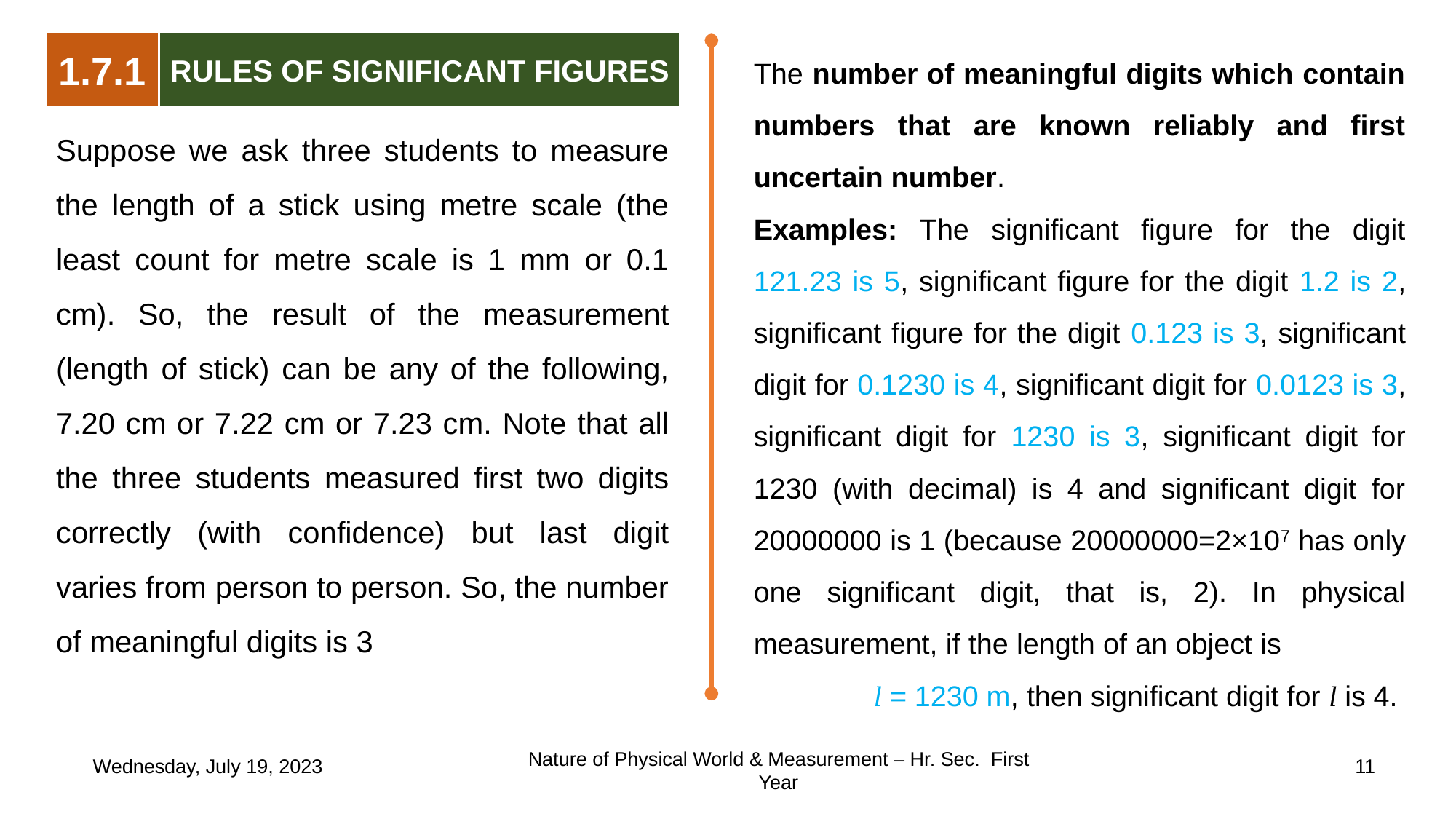

1.7.1
RULES OF SIGNIFICANT FIGURES
The number of meaningful digits which contain numbers that are known reliably and first uncertain number.
Examples: The significant figure for the digit 121.23 is 5, significant figure for the digit 1.2 is 2, significant figure for the digit 0.123 is 3, significant digit for 0.1230 is 4, significant digit for 0.0123 is 3, significant digit for 1230 is 3, significant digit for 1230 (with decimal) is 4 and significant digit for 20000000 is 1 (because 20000000=2×107 has only one significant digit, that is, 2). In physical measurement, if the length of an object is                               l = 1230 m, then significant digit for l is 4.
Suppose we ask three students to measure the length of a stick using metre scale (the least count for metre scale is 1 mm or 0.1 cm). So, the result of the measurement (length of stick) can be any of the following, 7.20 cm or 7.22 cm or 7.23 cm. Note that all the three students measured first two digits correctly (with confidence) but last digit varies from person to person. So, the number of meaningful digits is 3
Wednesday, July 19, 2023
11
Nature of Physical World & Measurement – Hr. Sec.  First Year
(c) Shanthimalai Trust 2023
11